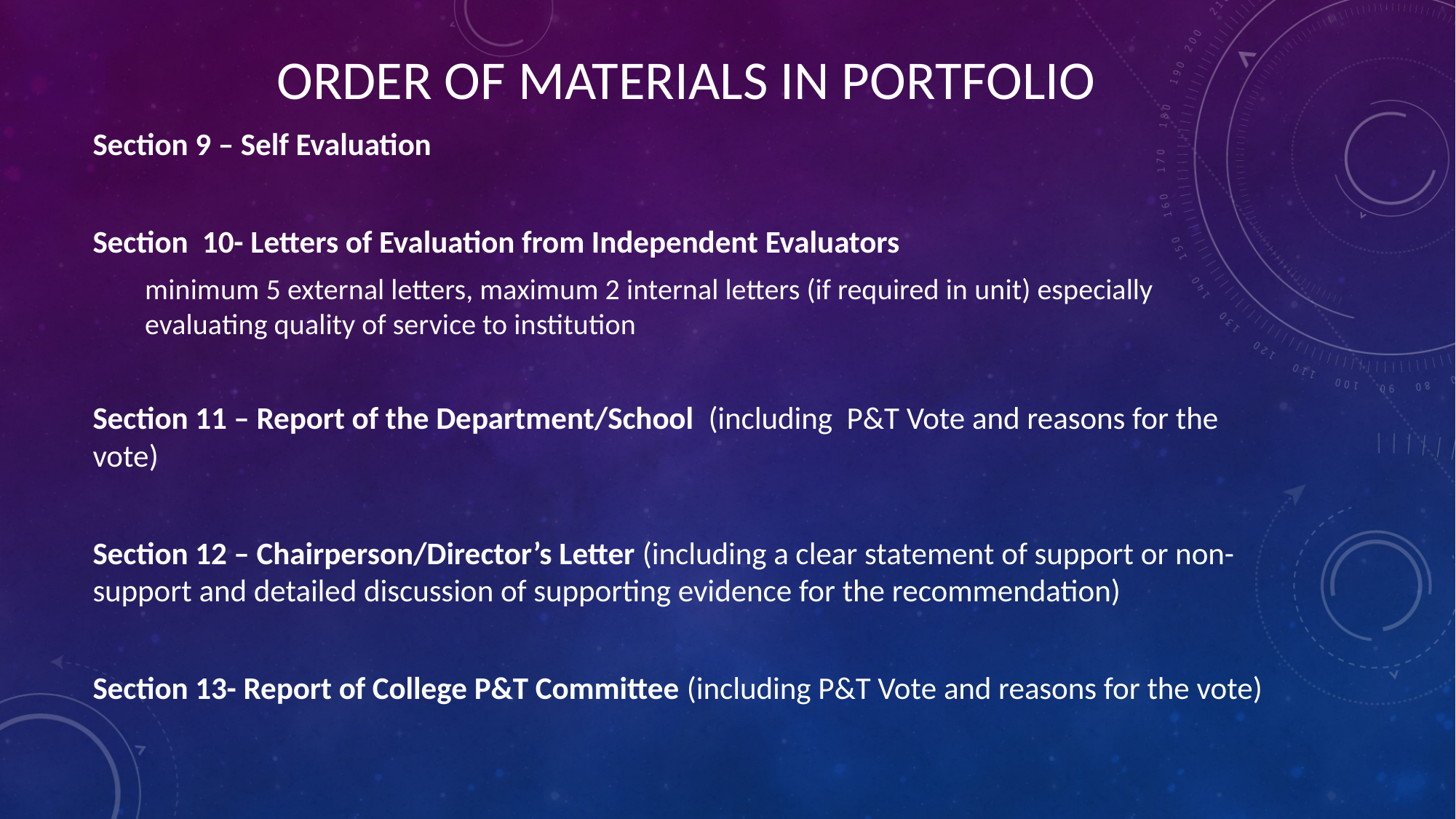

# Order of Materials in Portfolio
Section 9 – Self Evaluation

Section  10- Letters of Evaluation from Independent Evaluators
minimum 5 external letters, maximum 2 internal letters (if required in unit) especially evaluating quality of service to institution

Section 11 – Report of the Department/School  (including  P&T Vote and reasons for the vote)

Section 12 – Chairperson/Director’s Letter (including a clear statement of support or non-support and detailed discussion of supporting evidence for the recommendation)

Section 13- Report of College P&T Committee (including P&T Vote and reasons for the vote)